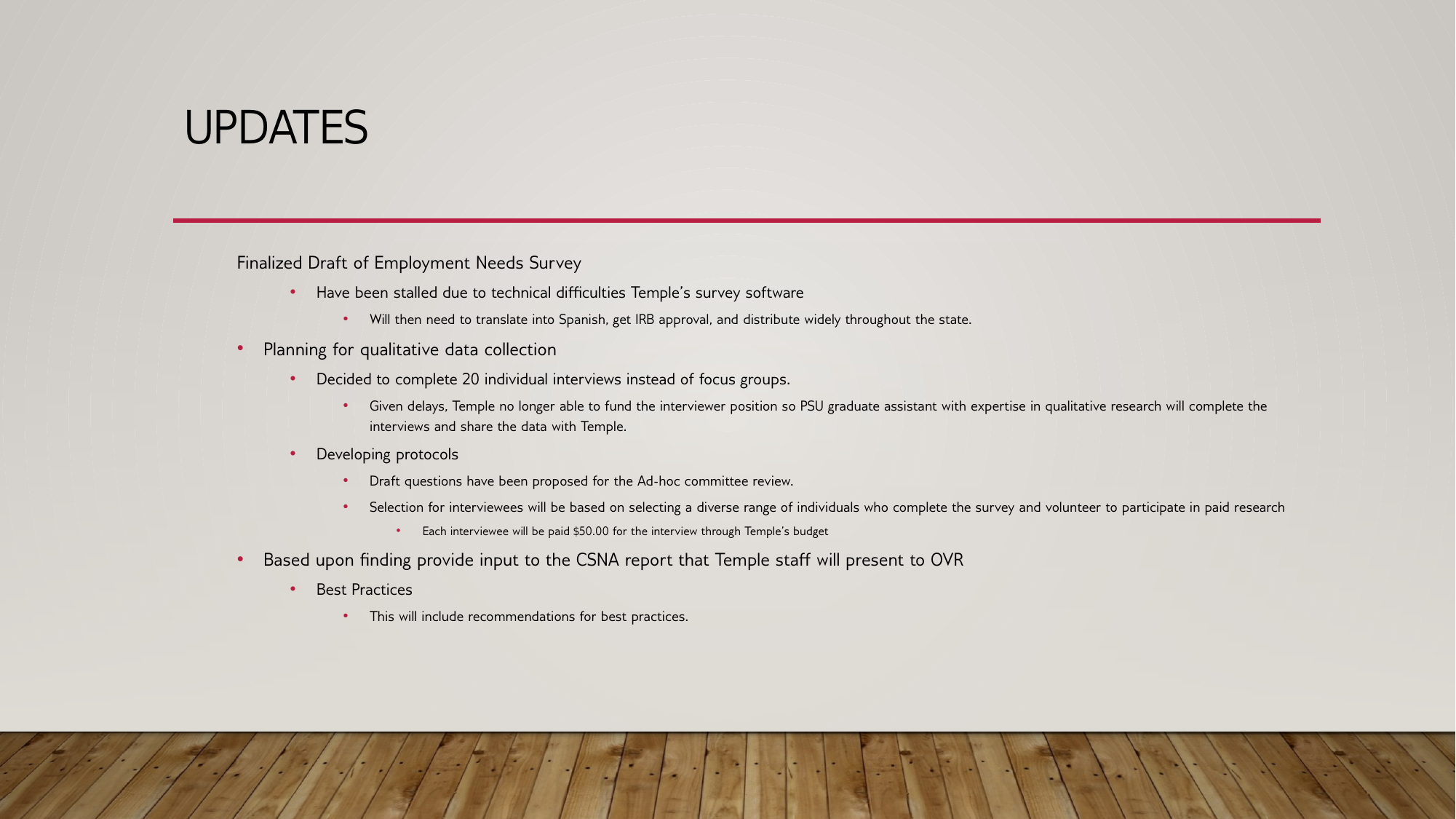

# Updates
Finalized Draft of Employment Needs Survey
Have been stalled due to technical difficulties Temple’s survey software
Will then need to translate into Spanish, get IRB approval, and distribute widely throughout the state.
Planning for qualitative data collection
Decided to complete 20 individual interviews instead of focus groups.
Given delays, Temple no longer able to fund the interviewer position so PSU graduate assistant with expertise in qualitative research will complete the interviews and share the data with Temple.
Developing protocols
Draft questions have been proposed for the Ad-hoc committee review.
Selection for interviewees will be based on selecting a diverse range of individuals who complete the survey and volunteer to participate in paid research
Each interviewee will be paid $50.00 for the interview through Temple’s budget
Based upon finding provide input to the CSNA report that Temple staff will present to OVR
Best Practices
This will include recommendations for best practices.